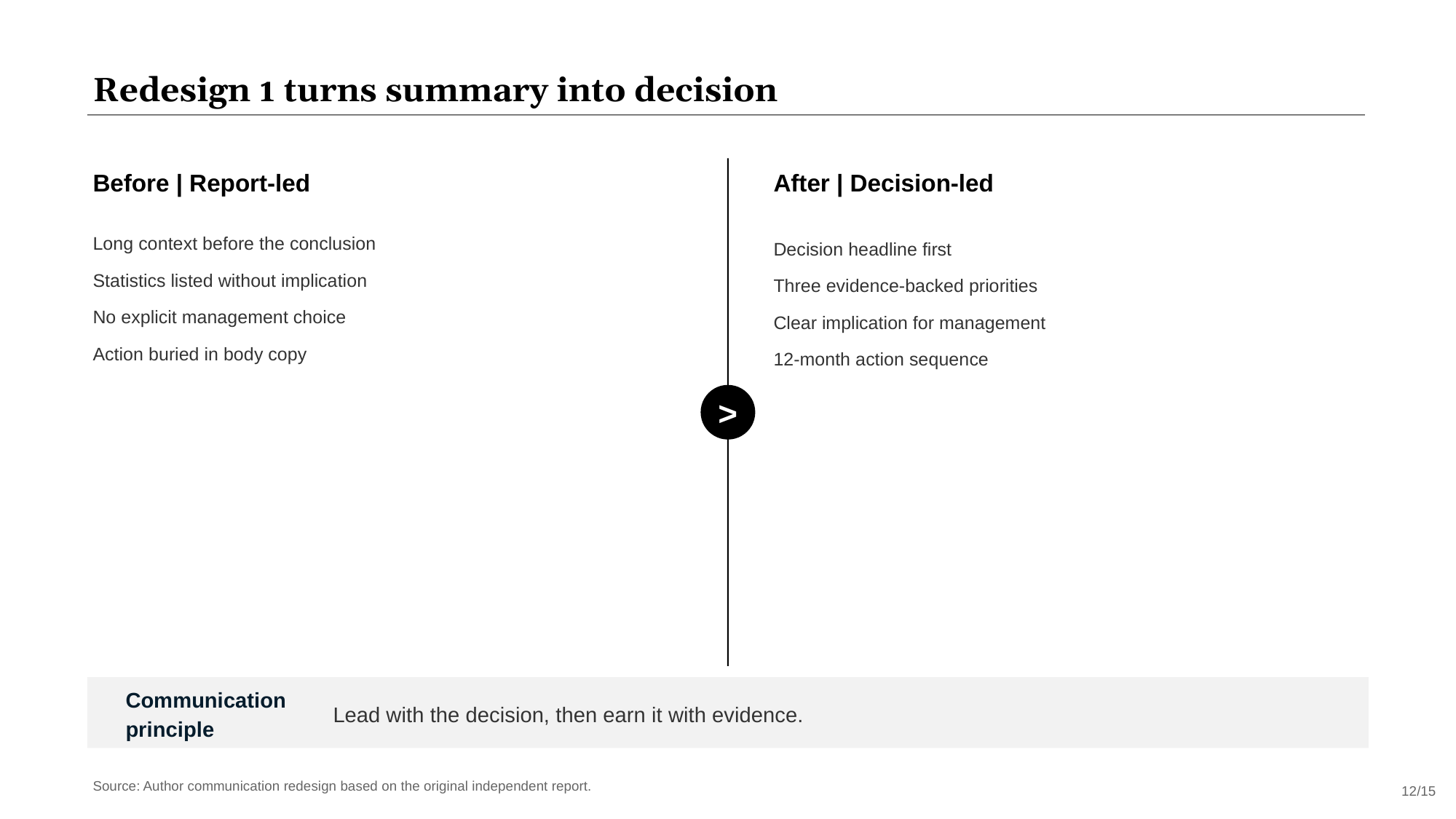

Redesign 1 turns summary into decision

Before | Report-led

After | Decision-led
Long context before the conclusion
Statistics listed without implication
No explicit management choice
Action buried in body copy
Decision headline first
Three evidence-backed priorities
Clear implication for management
12-month action sequence
>

Communication principle
Lead with the decision, then earn it with evidence.
Source: Author communication redesign based on the original independent report.
12/15